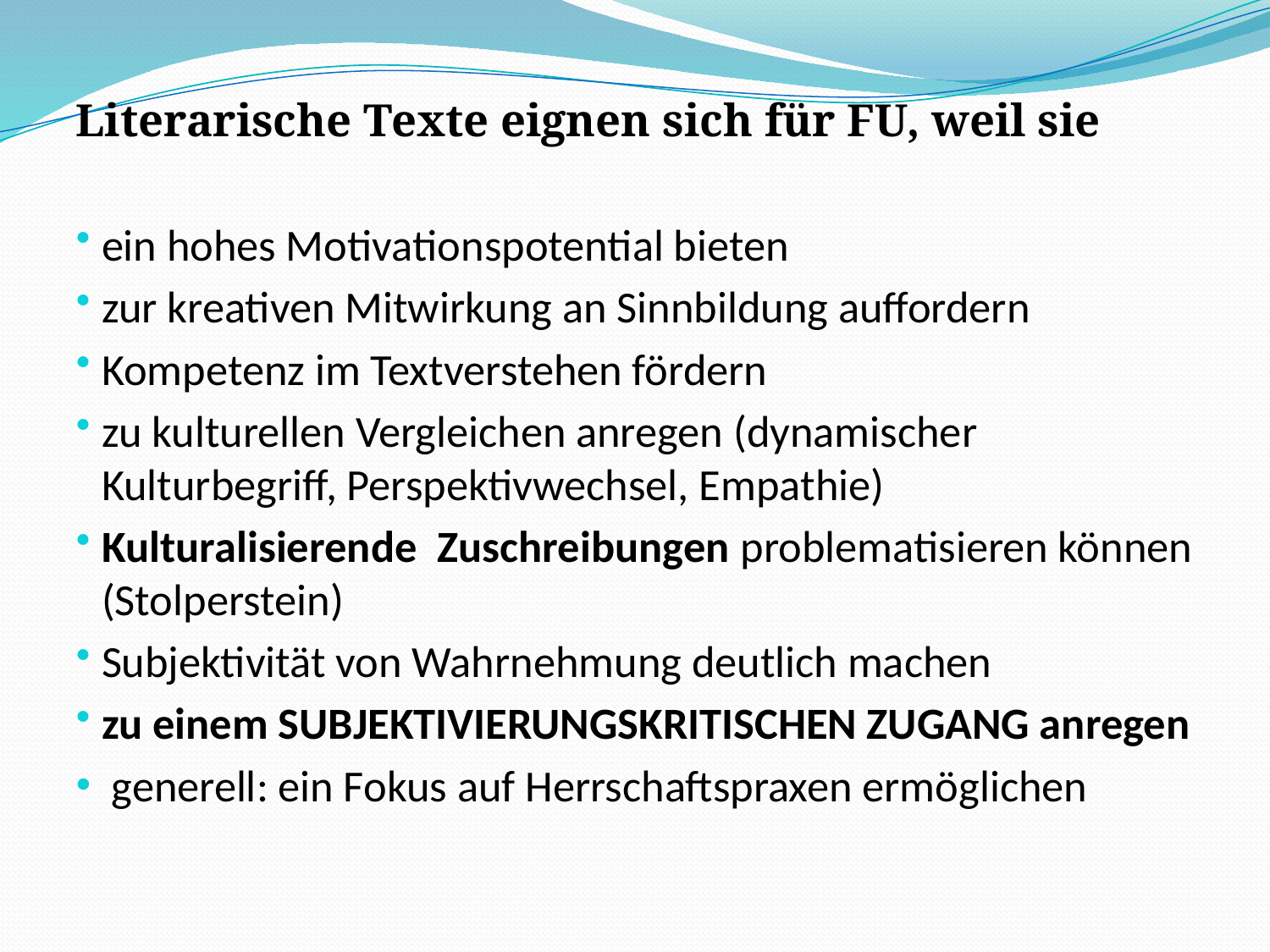

Literarische Texte eignen sich für FU, weil sie

ein hohes Motivationspotential bieten
zur kreativen Mitwirkung an Sinnbildung auffordern
Kompetenz im Textverstehen fördern
zu kulturellen Vergleichen anregen (dynamischer Kulturbegriff, Perspektivwechsel, Empathie)
Kulturalisierende  Zuschreibungen problematisieren können (Stolperstein)
Subjektivität von Wahrnehmung deutlich machen
zu einem SUBJEKTIVIERUNGSKRITISCHEN ZUGANG anregen
 generell: ein Fokus auf Herrschaftspraxen ermöglichen